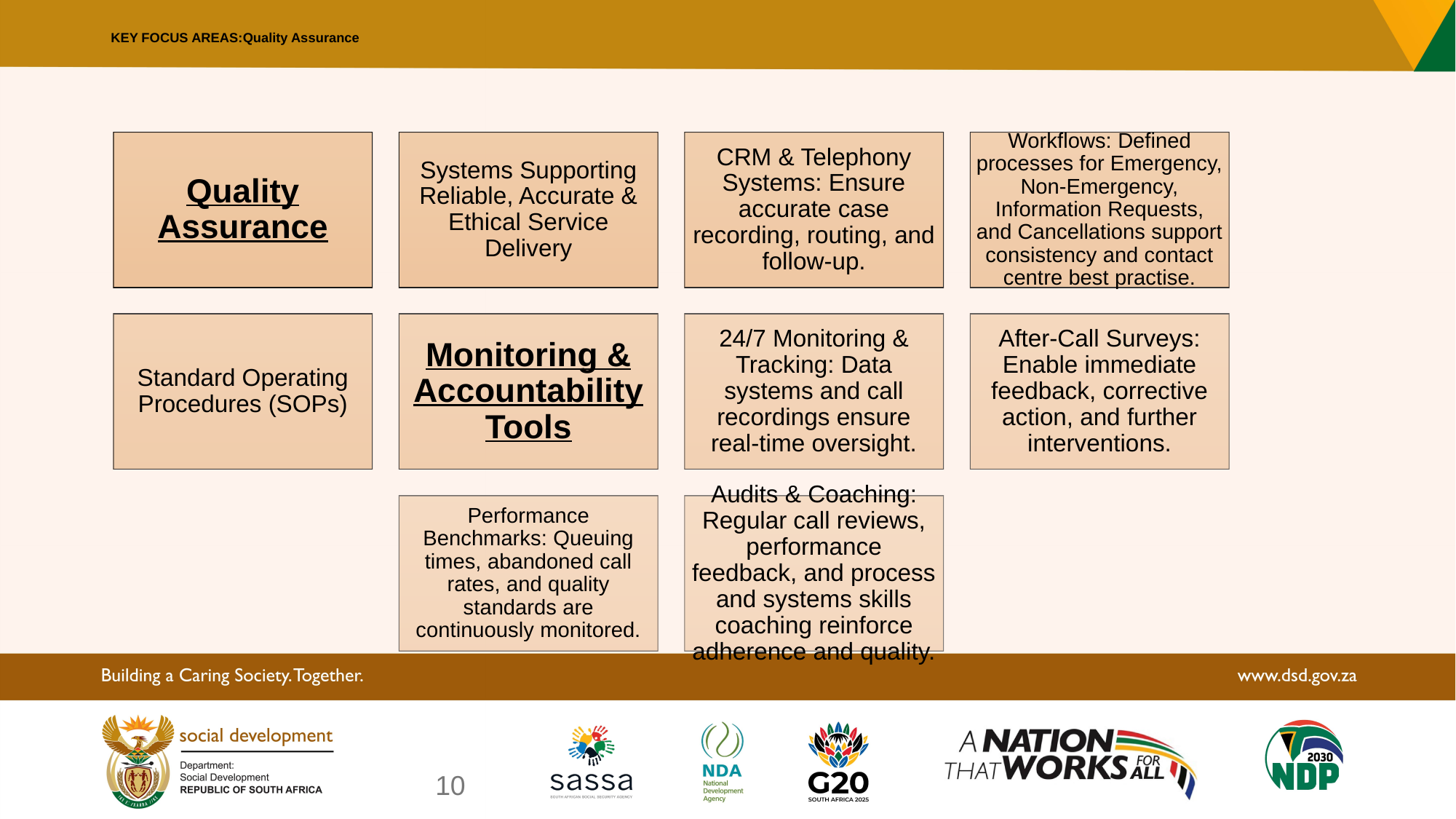

# KEY FOCUS AREAS:Quality Assurance
Quality Assurance
Systems Supporting Reliable, Accurate & Ethical Service Delivery
CRM & Telephony Systems: Ensure accurate case recording, routing, and follow-up.
Workflows: Defined processes for Emergency, Non-Emergency, Information Requests, and Cancellations support consistency and contact centre best practise.
Standard Operating Procedures (SOPs)
Monitoring & Accountability Tools
24/7 Monitoring & Tracking: Data systems and call recordings ensure real-time oversight.
After-Call Surveys: Enable immediate feedback, corrective action, and further interventions.
Performance Benchmarks: Queuing times, abandoned call rates, and quality standards are continuously monitored.
Audits & Coaching: Regular call reviews, performance feedback, and process and systems skills coaching reinforce adherence and quality.
10